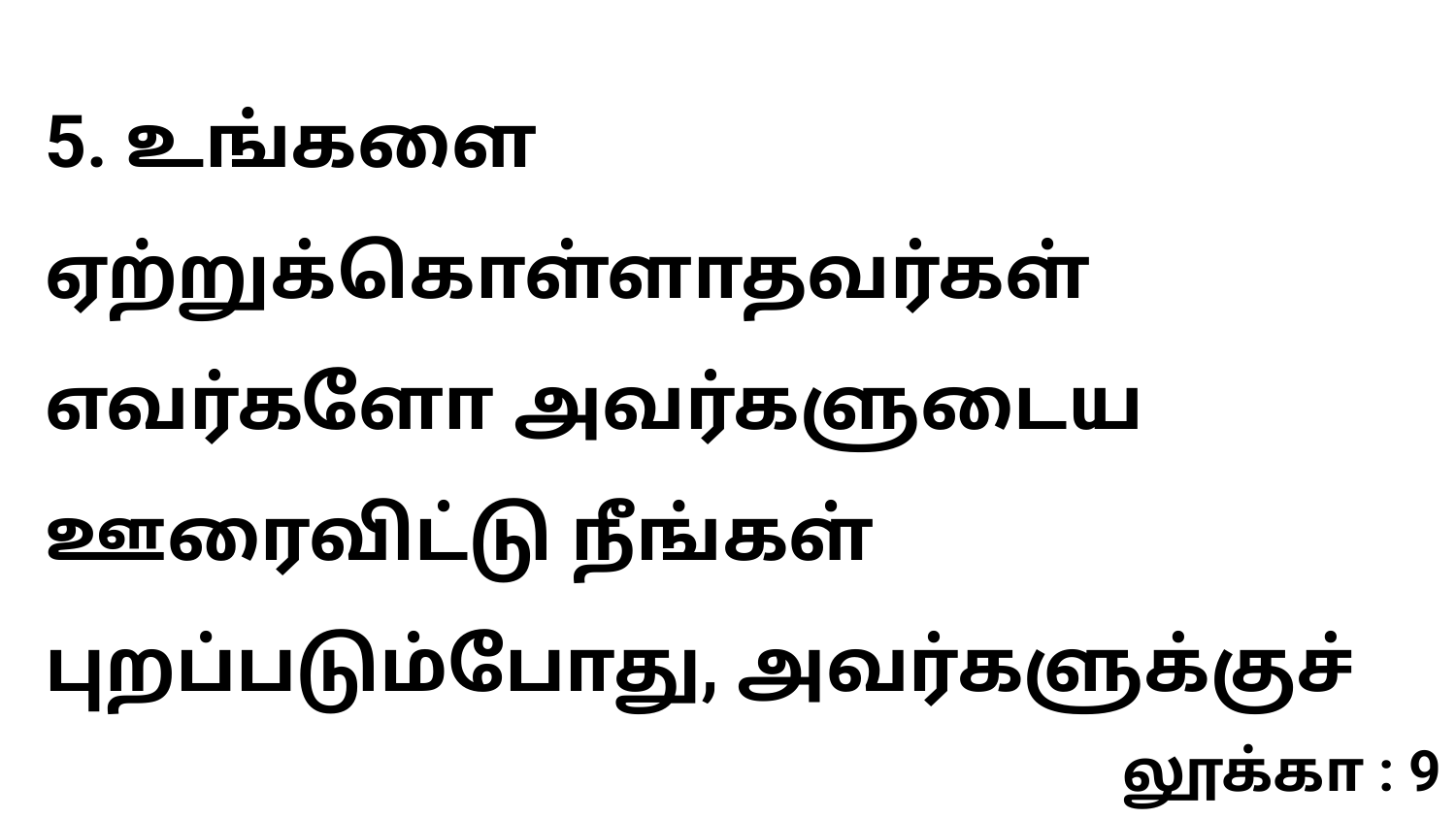

5. உங்களை ஏற்றுக்கொள்ளாதவர்கள் எவர்களோ அவர்களுடைய ஊரைவிட்டு நீங்கள் புறப்படும்போது, அவர்களுக்குச்
லூக்கா : 9